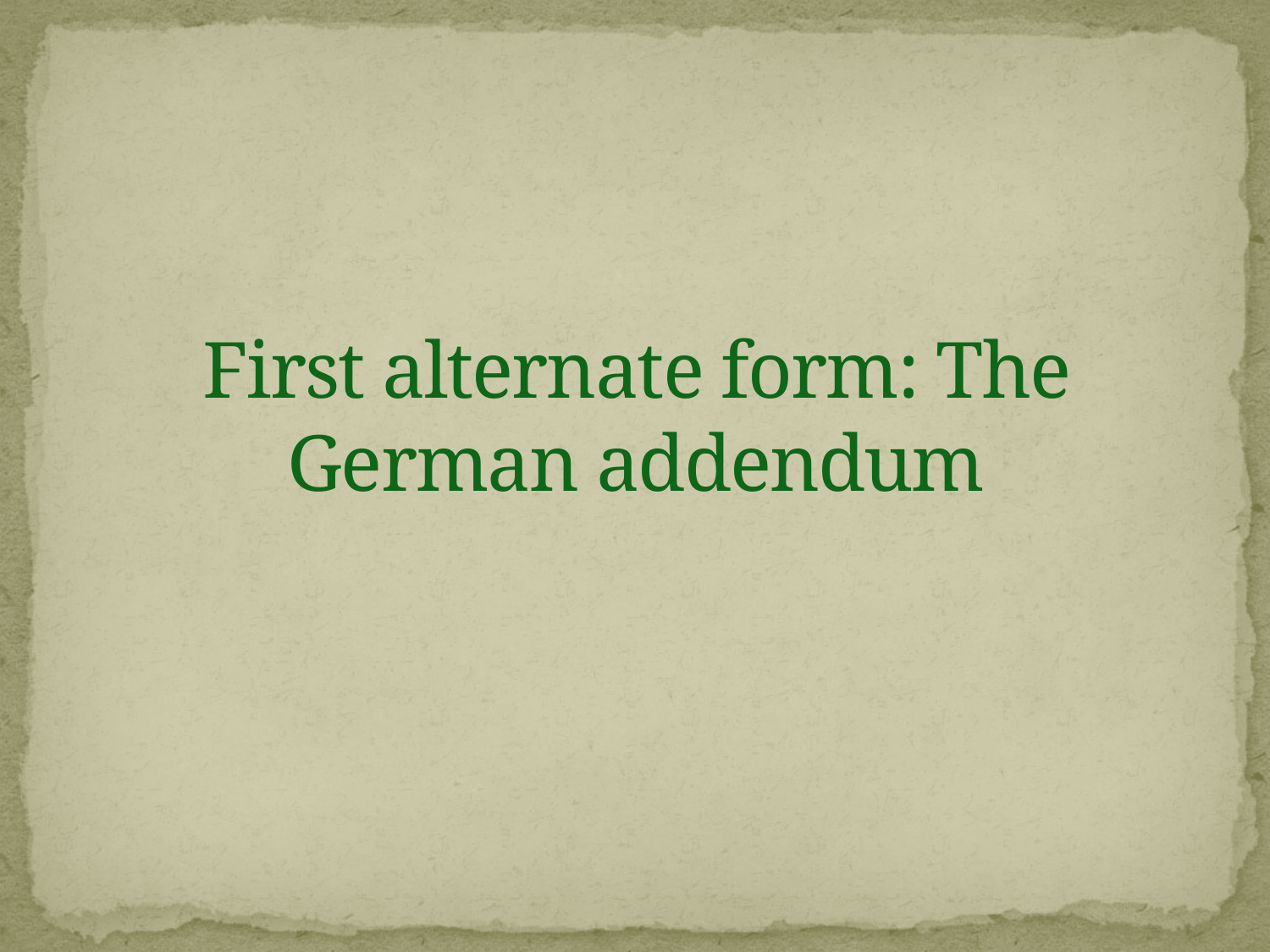

# First alternate form: The German addendum